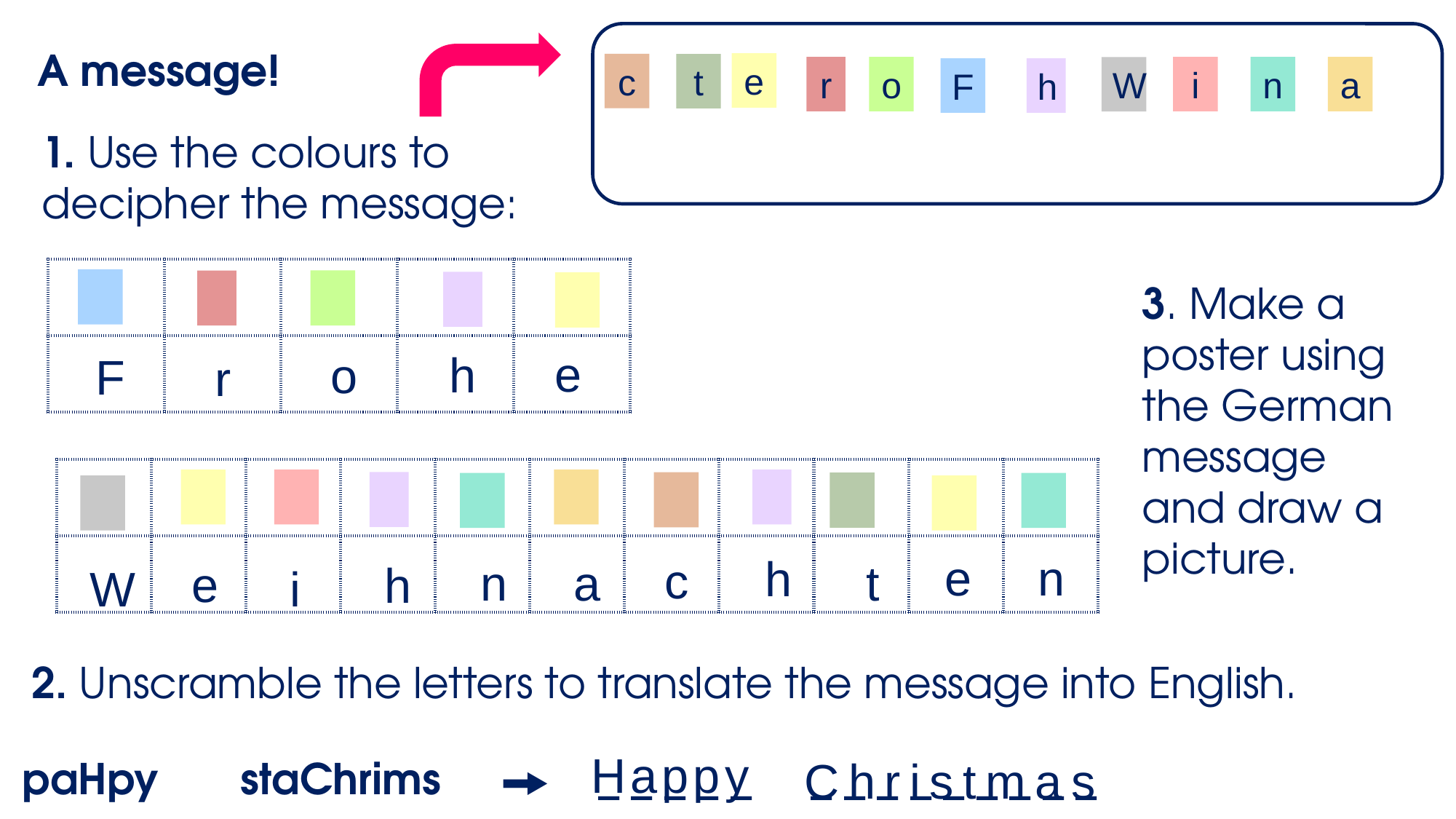

A message!
e
c
t
r
o
i
n
a
W
F
h
1. Use the colours to decipher the message:
|  |  |  |  |  |
| --- | --- | --- | --- | --- |
|  |  |  |  |  |

3. Make a poster using the German message and draw a picture.

e
h
o
F
r
|  |  |  |  |  |  |  |  |  |  |  |
| --- | --- | --- | --- | --- | --- | --- | --- | --- | --- | --- |
|  |  |  |  |  |  |  |  |  |  |  |

e
n
h
c
n
t
a
e
h
i
W
2. Unscramble the letters to translate the message into English.
Happy
Christmas
paHpy 	staChrims     ➡    _ _ _ _ _     _ _ _ _ _ _ _ _ _